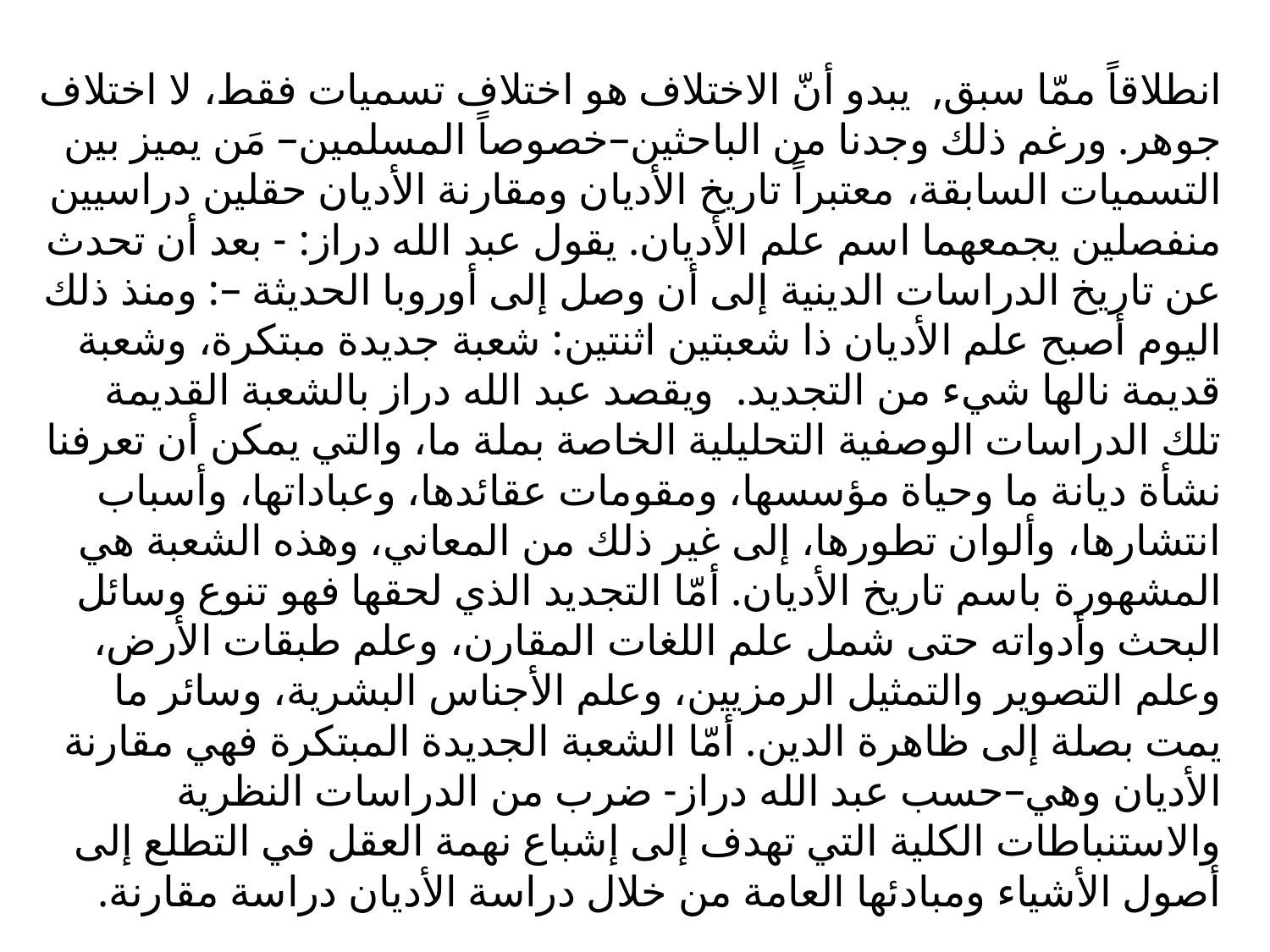

انطلاقاً ممّا سبق,  يبدو أنّ الاختلاف هو اختلاف تسميات فقط، لا اختلاف جوهر. ورغم ذلك وجدنا من الباحثين–خصوصاً المسلمين– مَن يميز بين التسميات السابقة، معتبراً تاريخ الأديان ومقارنة الأديان حقلين دراسيين منفصلين يجمعهما اسم علم الأديان. يقول عبد الله دراز: - بعد أن تحدث عن تاريخ الدراسات الدينية إلى أن وصل إلى أوروبا الحديثة –: ومنذ ذلك اليوم أصبح علم الأديان ذا شعبتين اثنتين: شعبة جديدة مبتكرة، وشعبة قديمة نالها شيء من التجديد.  ويقصد عبد الله دراز بالشعبة القديمة تلك الدراسات الوصفية التحليلية الخاصة بملة ما، والتي يمكن أن تعرفنا نشأة ديانة ما وحياة مؤسسها، ومقومات عقائدها، وعباداتها، وأسباب انتشارها، وألوان تطورها، إلى غير ذلك من المعاني، وهذه الشعبة هي المشهورة باسم تاريخ الأديان. أمّا التجديد الذي لحقها فهو تنوع وسائل البحث وأدواته حتى شمل علم اللغات المقارن، وعلم طبقات الأرض، وعلم التصوير والتمثيل الرمزيين، وعلم الأجناس البشرية، وسائر ما يمت بصلة إلى ظاهرة الدين. أمّا الشعبة الجديدة المبتكرة فهي مقارنة الأديان وهي–حسب عبد الله دراز- ضرب من الدراسات النظرية والاستنباطات الكلية التي تهدف إلى إشباع نهمة العقل في التطلع إلى أصول الأشياء ومبادئها العامة من خلال دراسة الأديان دراسة مقارنة.